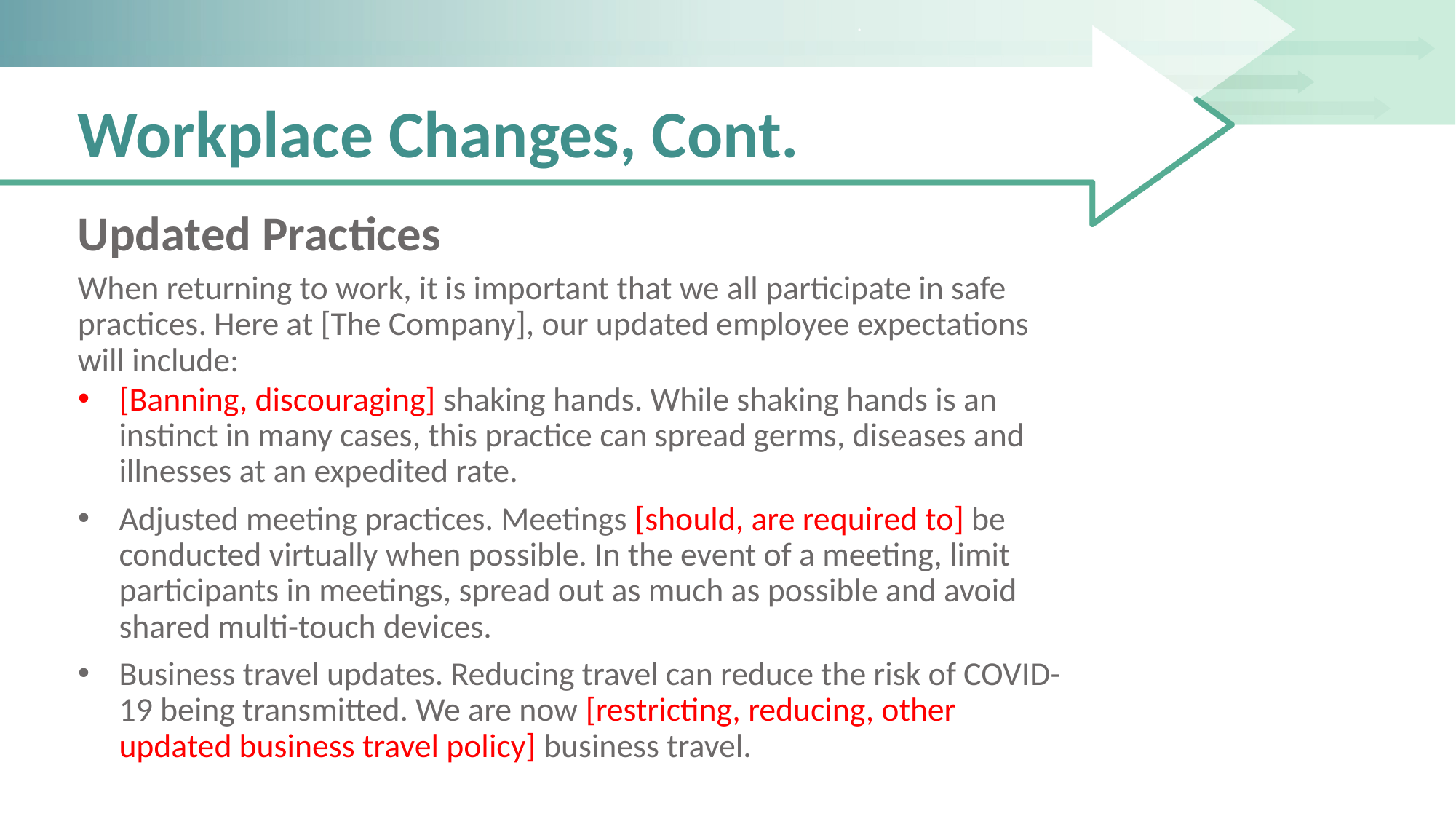

# Workplace Changes, Cont.
Updated Practices
When returning to work, it is important that we all participate in safe practices. Here at [The Company], our updated employee expectations will include:
[Banning, discouraging] shaking hands. While shaking hands is an instinct in many cases, this practice can spread germs, diseases and illnesses at an expedited rate.
Adjusted meeting practices. Meetings [should, are required to] be conducted virtually when possible. In the event of a meeting, limit participants in meetings, spread out as much as possible and avoid shared multi-touch devices.
Business travel updates. Reducing travel can reduce the risk of COVID-19 being transmitted. We are now [restricting, reducing, other updated business travel policy] business travel.